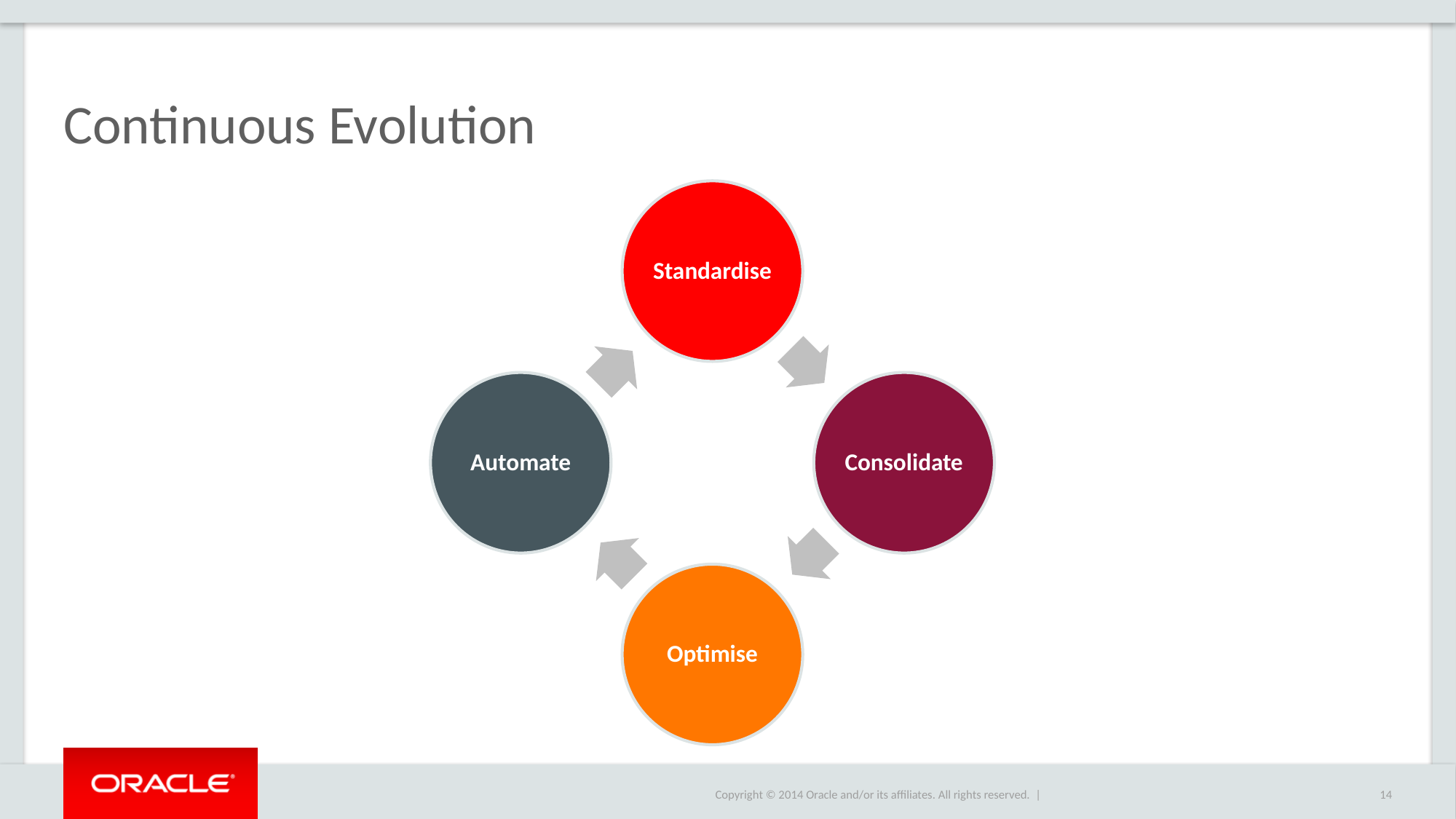

# Continuous Evolution
Standardise

Consolidate

Optimise

Automate

14